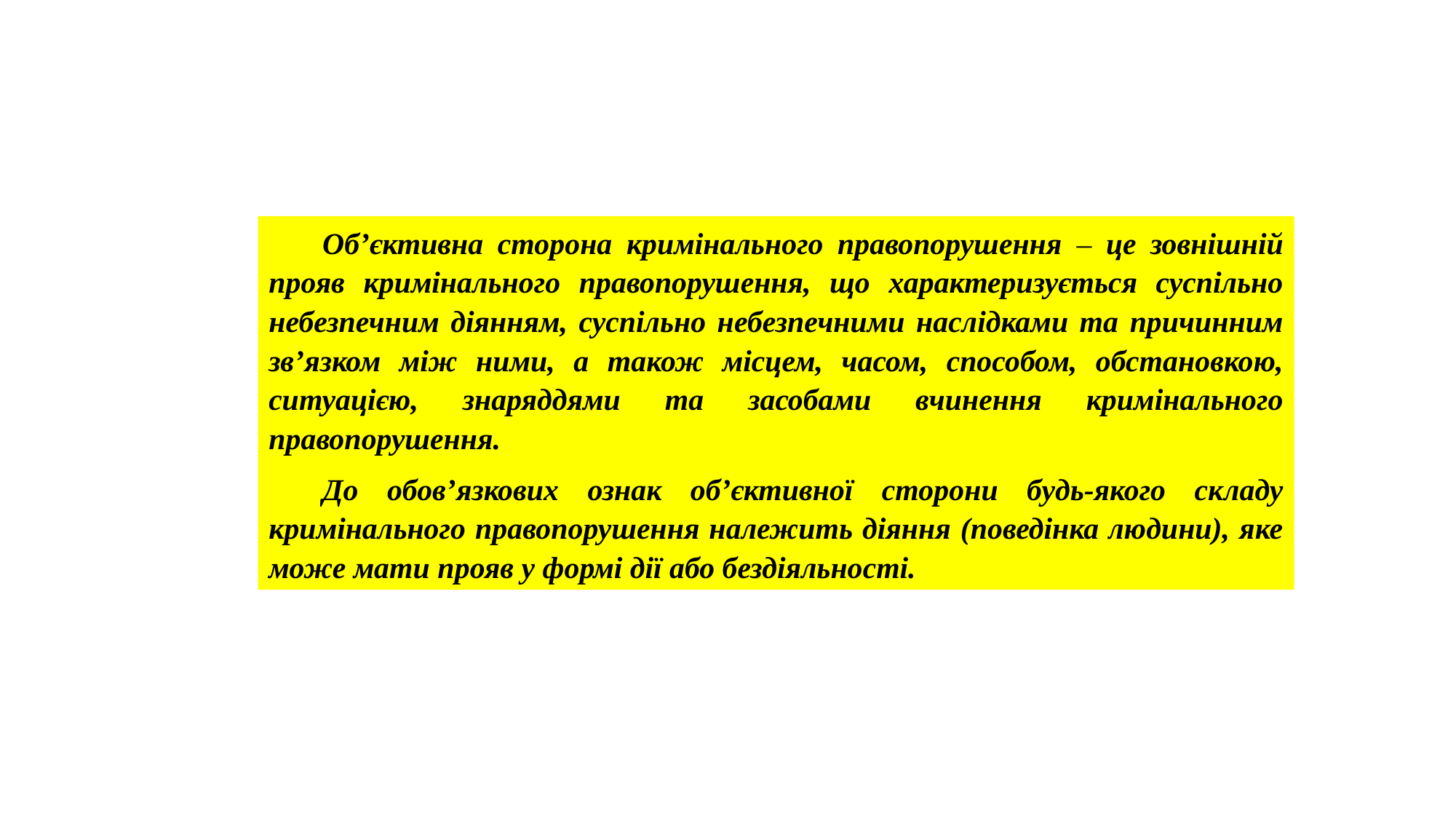

Об’єктивна сторона кримінального правопорушення – це зовнішній прояв кримінального правопорушення, що характеризується суспільно небезпечним діянням, суспільно небезпечними наслідками та причинним зв’язком між ними, а також місцем, часом, способом, обстановкою, ситуацією, знаряддями та засобами вчинення кримінального правопорушення.
До обов’язкових ознак об’єктивної сторони будь-якого складу кримінального правопорушення належить діяння (поведінка людини), яке може мати прояв у формі дії або бездіяльності.